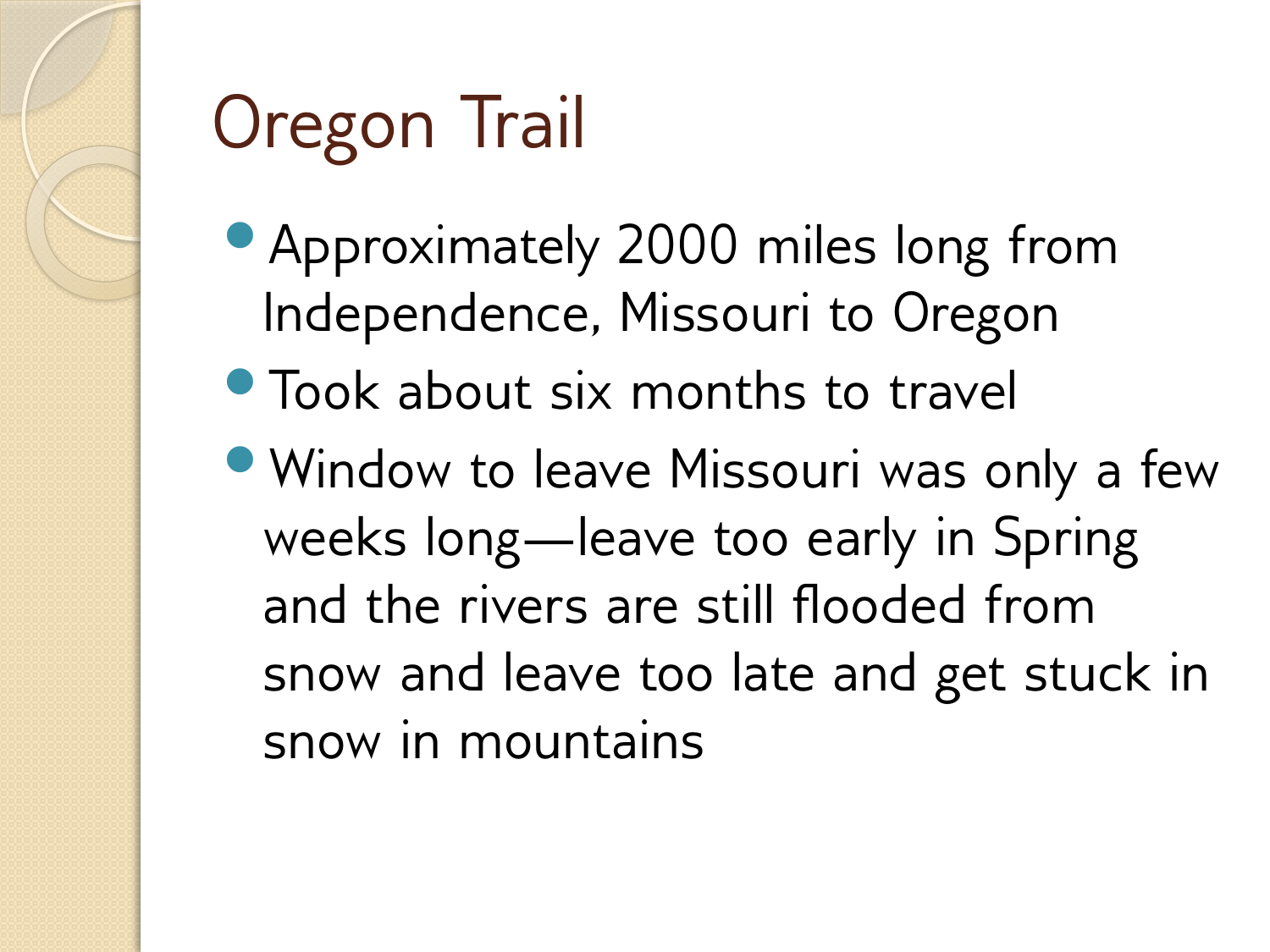

# Oregon Trail
Approximately 2000 miles long from Independence, Missouri to Oregon
Took about six months to travel
Window to leave Missouri was only a few weeks long—leave too early in Spring and the rivers are still flooded from snow and leave too late and get stuck in snow in mountains